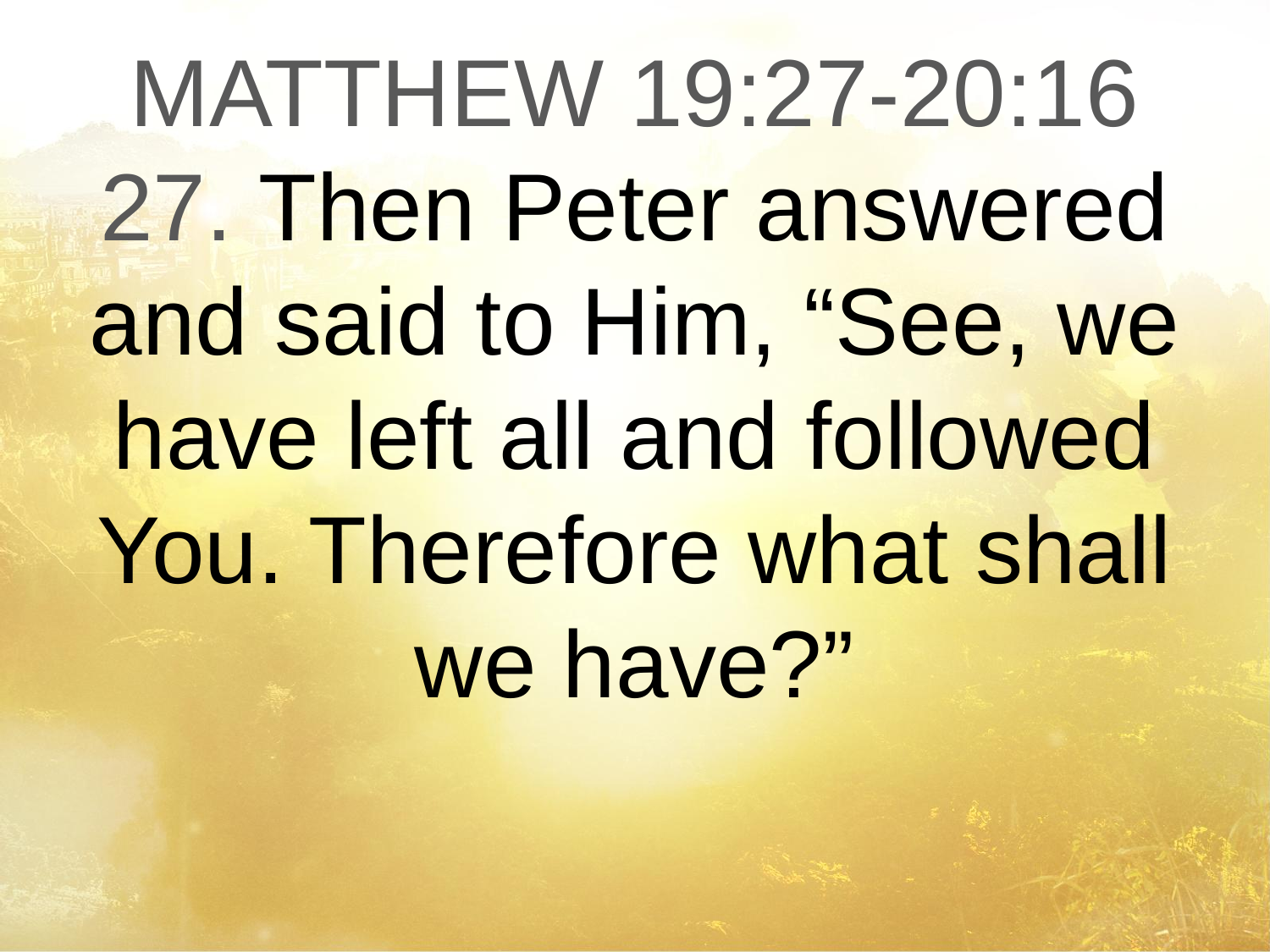

MATTHEW 19:27-20:16
27. Then Peter answered and said to Him, “See, we have left all and followed You. Therefore what shall we have?”